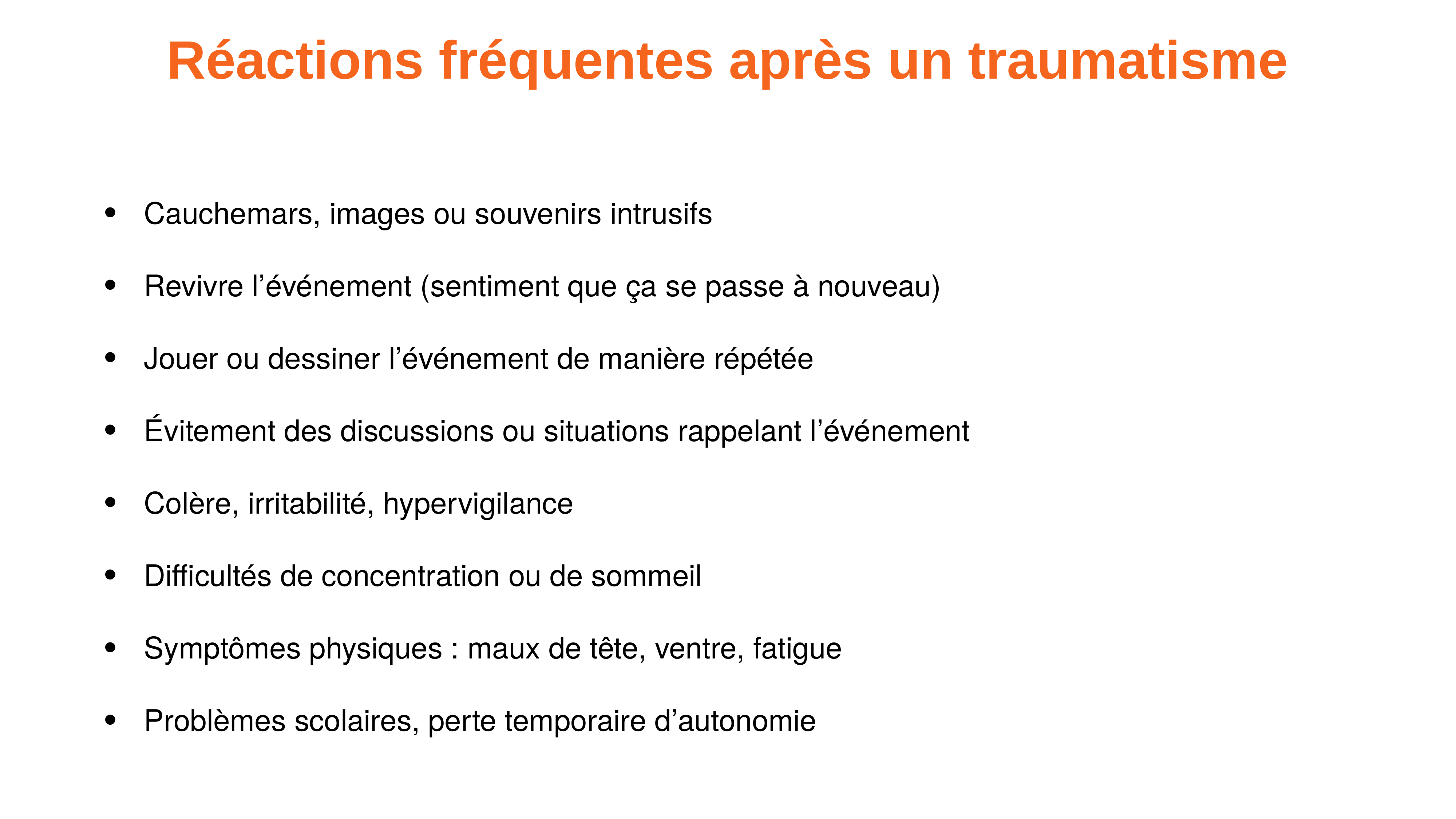

# Réactions fréquentes après un traumatisme
Cauchemars, images ou souvenirs intrusifs
Revivre l’événement (sentiment que ça se passe à nouveau)
Jouer ou dessiner l’événement de manière répétée
Évitement des discussions ou situations rappelant l’événement
Colère, irritabilité, hypervigilance
Difficultés de concentration ou de sommeil
Symptômes physiques : maux de tête, ventre, fatigue
Problèmes scolaires, perte temporaire d’autonomie